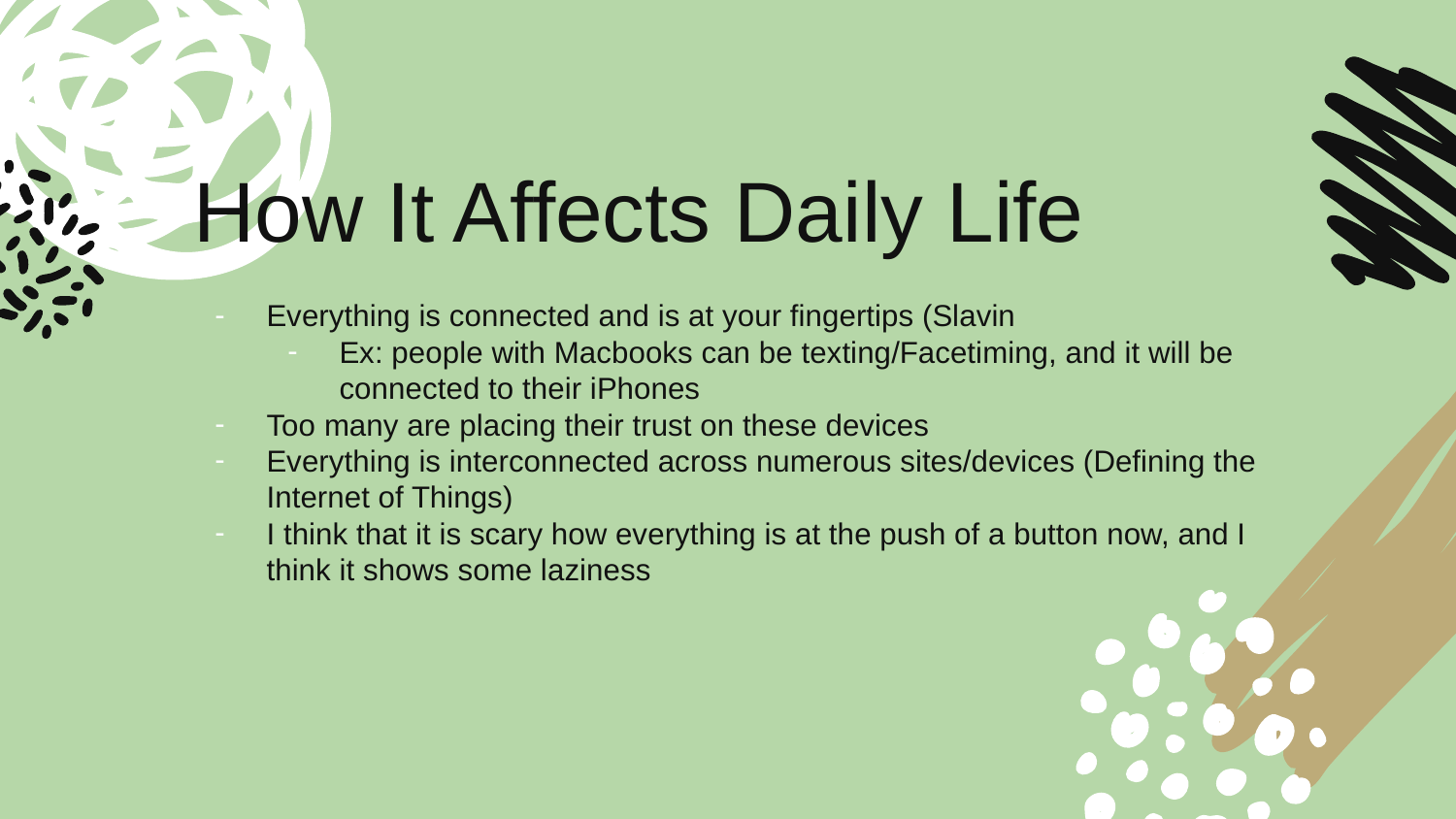

# How It Affects Daily Life
Everything is connected and is at your fingertips (Slavin
Ex: people with Macbooks can be texting/Facetiming, and it will be connected to their iPhones
Too many are placing their trust on these devices
Everything is interconnected across numerous sites/devices (Defining the Internet of Things)
I think that it is scary how everything is at the push of a button now, and I think it shows some laziness